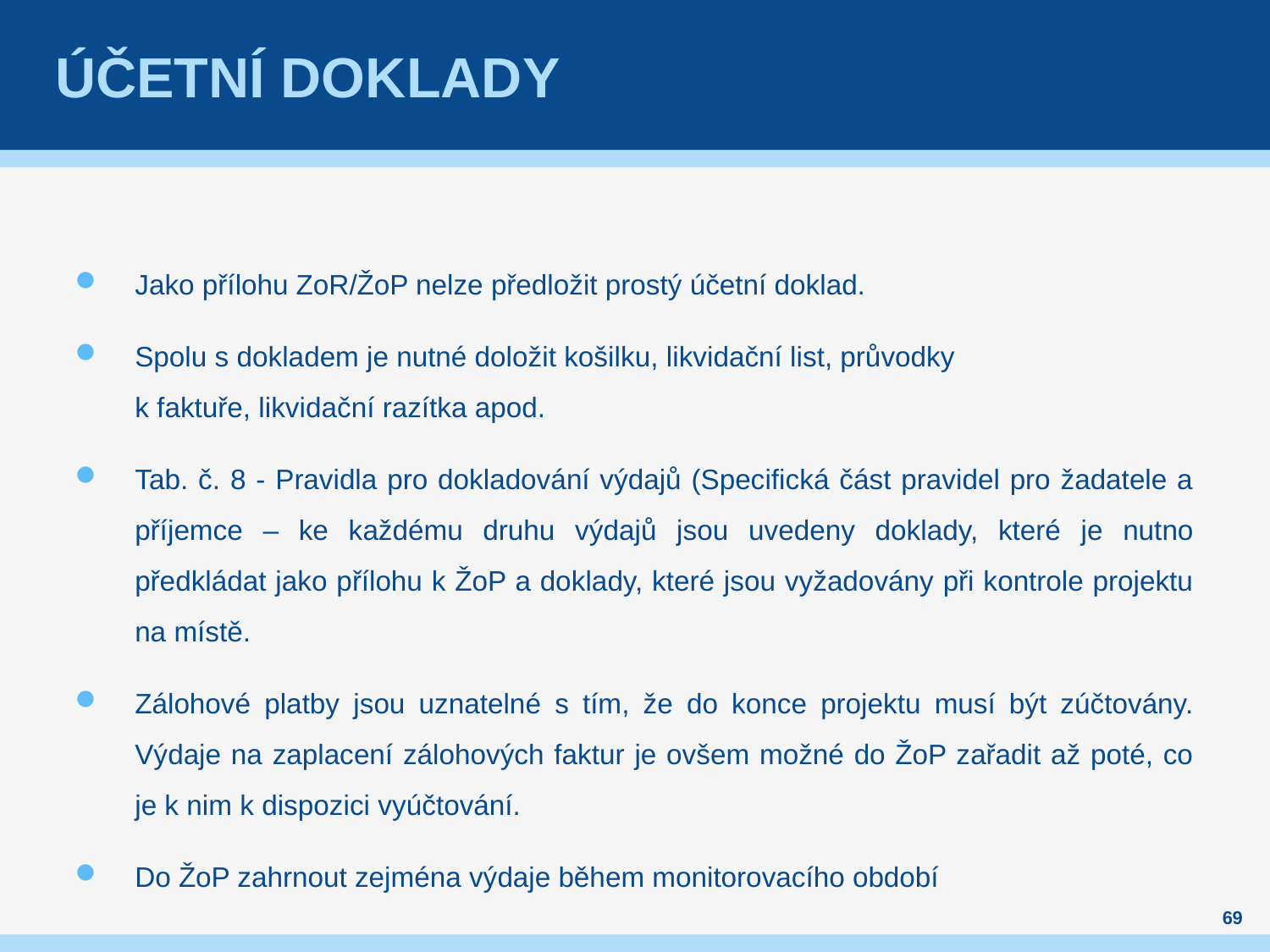

# Účetní doklady
Jako přílohu ZoR/ŽoP nelze předložit prostý účetní doklad.
Spolu s dokladem je nutné doložit košilku, likvidační list, průvodky
k faktuře, likvidační razítka apod.
Tab. č. 8 - Pravidla pro dokladování výdajů (Specifická část pravidel pro žadatele a příjemce – ke každému druhu výdajů jsou uvedeny doklady, které je nutno předkládat jako přílohu k ŽoP a doklady, které jsou vyžadovány při kontrole projektu na místě.
Zálohové platby jsou uznatelné s tím, že do konce projektu musí být zúčtovány. Výdaje na zaplacení zálohových faktur je ovšem možné do ŽoP zařadit až poté, co je k nim k dispozici vyúčtování.
Do ŽoP zahrnout zejména výdaje během monitorovacího období

69